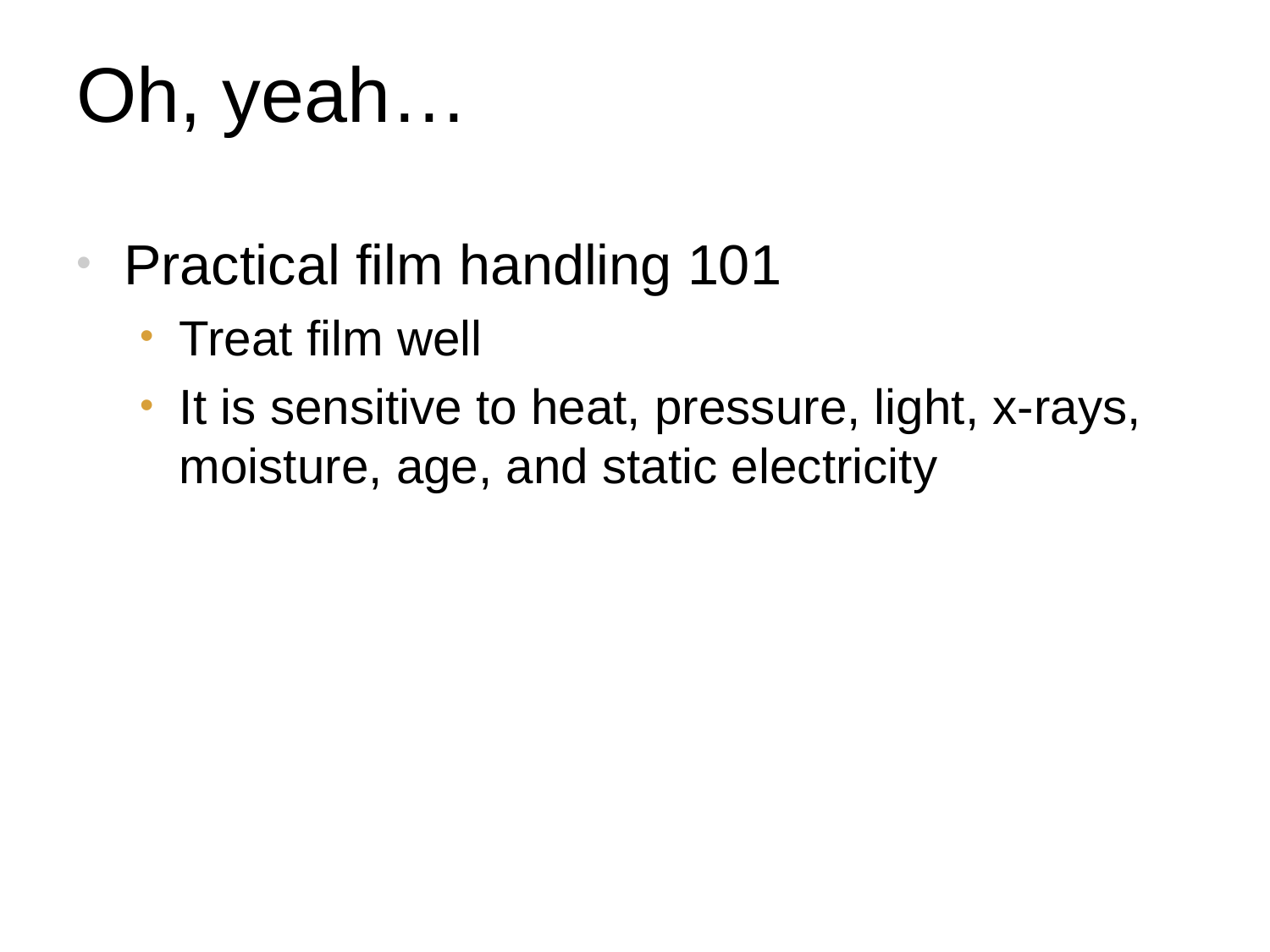

# Oh, yeah…
Practical film handling 101
Treat film well
It is sensitive to heat, pressure, light, x-rays, moisture, age, and static electricity